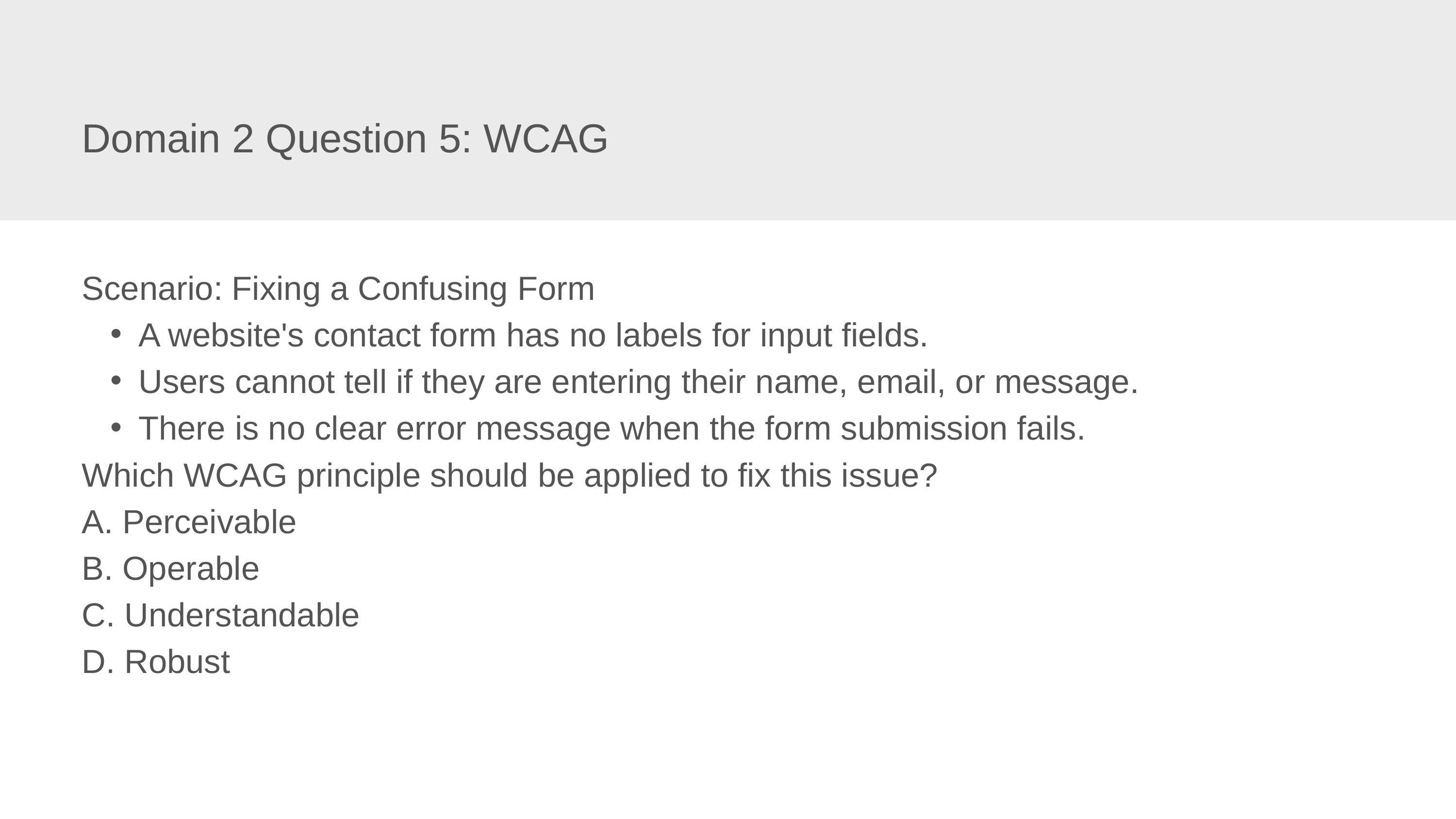

Domain 2 Question 5: WCAG
Scenario: Fixing a Confusing Form
A website's contact form has no labels for input fields.
Users cannot tell if they are entering their name, email, or message.
There is no clear error message when the form submission fails.
Which WCAG principle should be applied to fix this issue?
A. Perceivable
B. Operable
C. Understandable
D. Robust